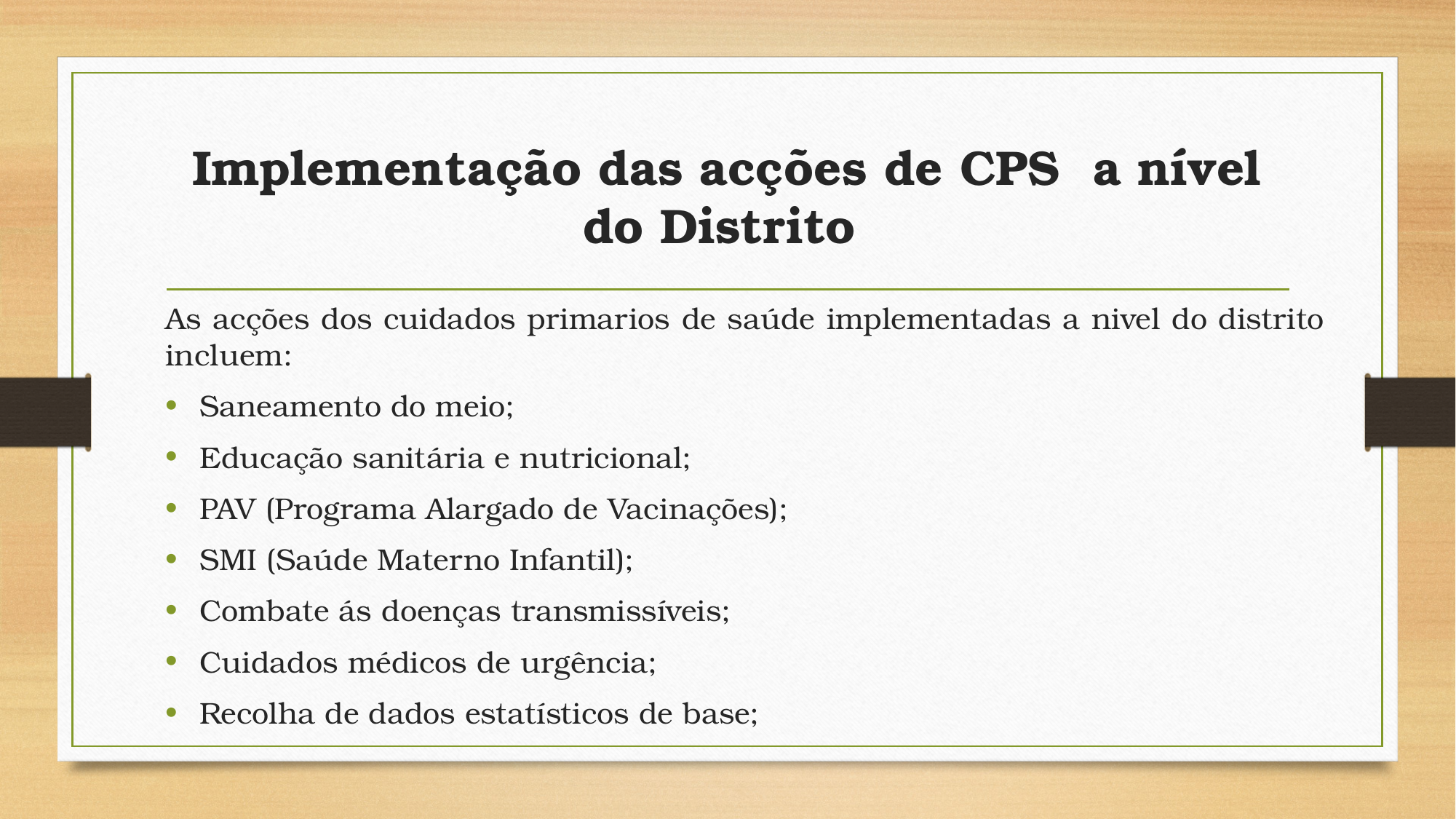

# Implementação das acções de CPS  a nível do Distrito
As acções dos cuidados primarios de saúde implementadas a nivel do distrito incluem:
Saneamento do meio;
Educação sanitária e nutricional;
PAV (Programa Alargado de Vacinações);
SMI (Saúde Materno Infantil);
Combate ás doenças transmissíveis;
Cuidados médicos de urgência;
Recolha de dados estatísticos de base;